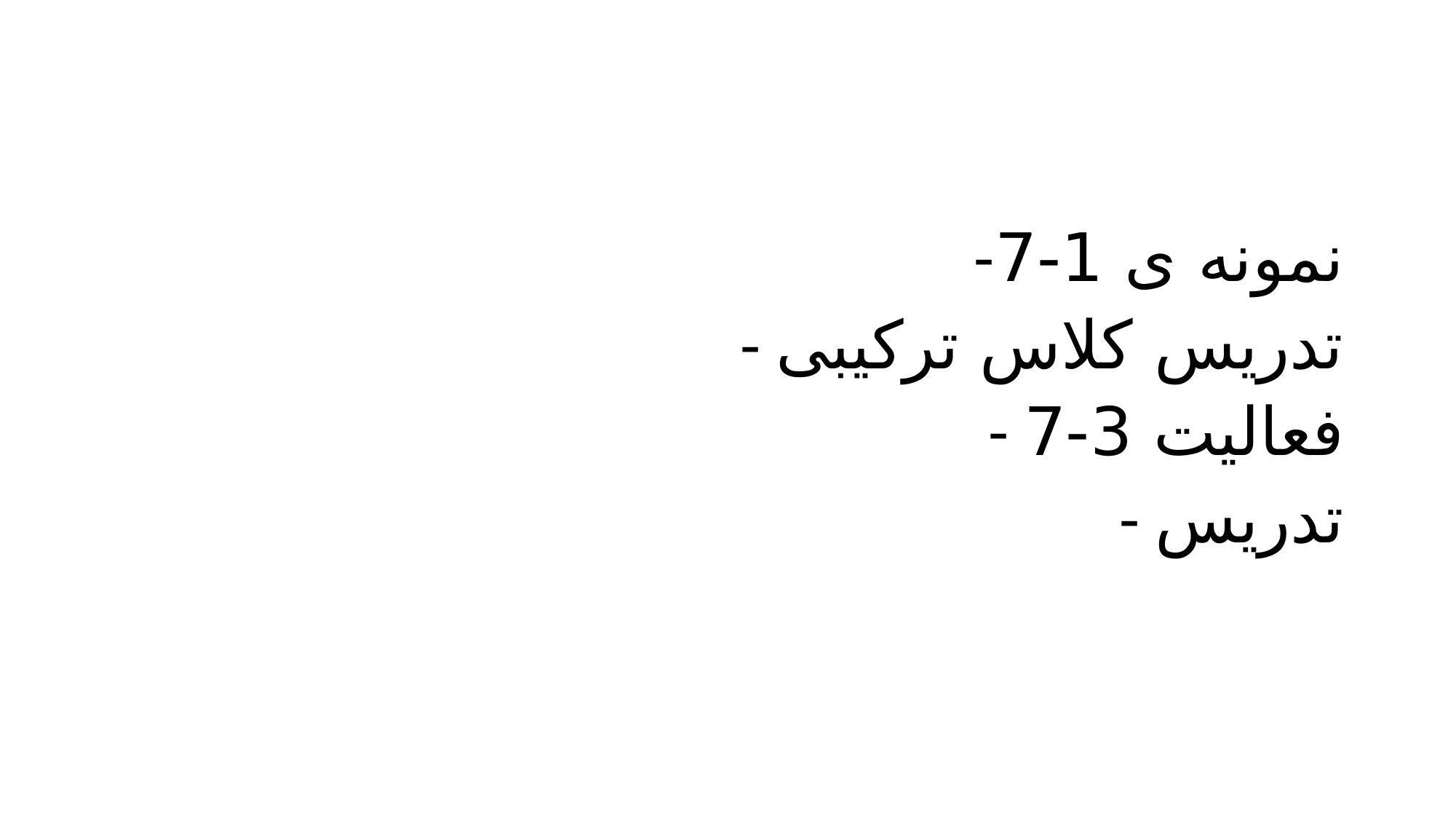

#
-نمونه ی 1-7
- تدریس کلاس ترکیبی
- فعالیت 3-7
- تدریس